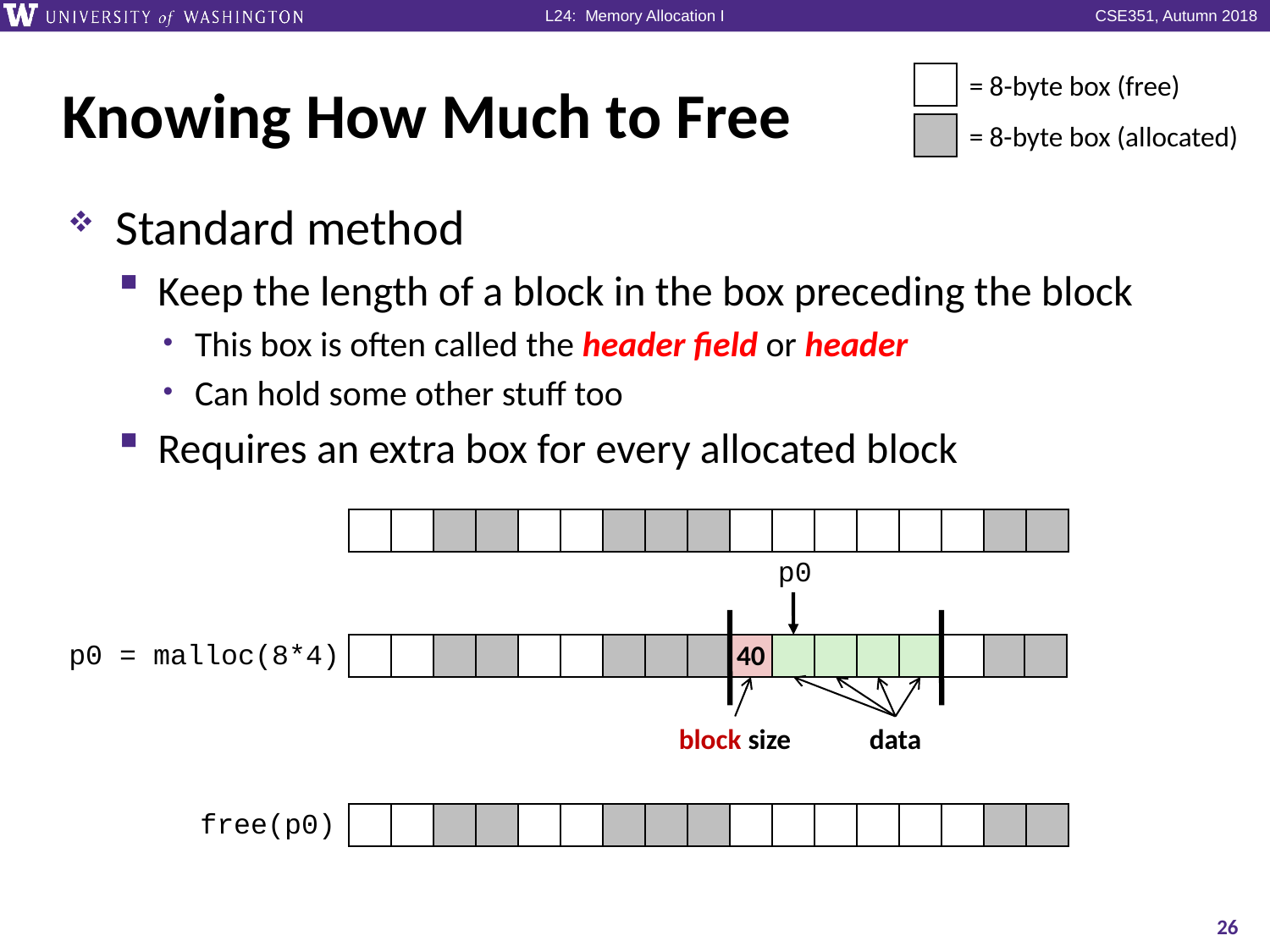

# Knowing How Much to Free
= 8-byte box (free)

= 8-byte box (allocated)
Standard method
Keep the length of a block in the box preceding the block
This box is often called the header field or header
Can hold some other stuff too
Requires an extra box for every allocated block

p0

40

data
block size
p0 = malloc(8*4)
free(p0)

26